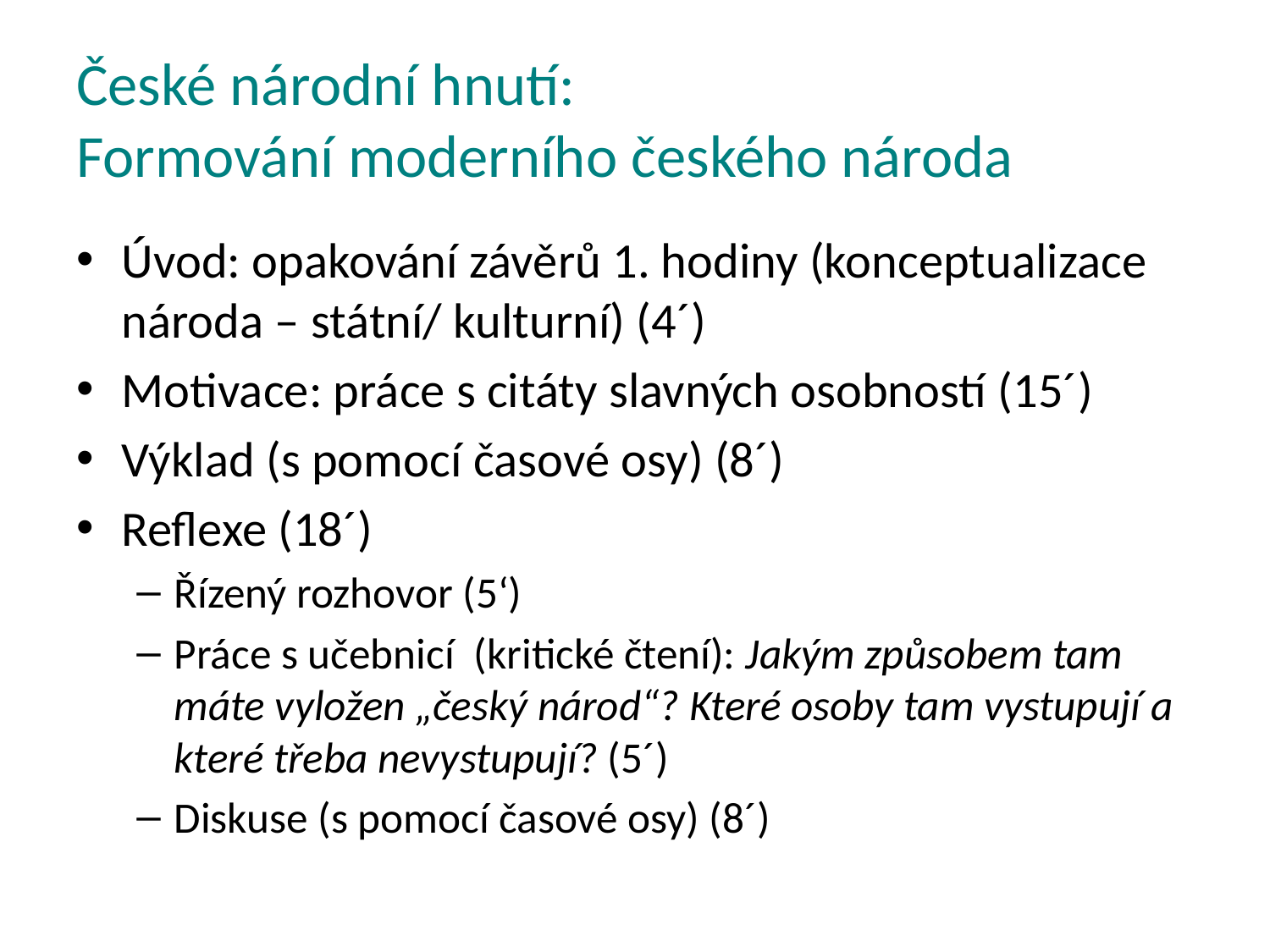

# České národní hnutí: Formování moderního českého národa
Úvod: opakování závěrů 1. hodiny (konceptualizace národa – státní/ kulturní) (4´)
Motivace: práce s citáty slavných osobností (15´)
Výklad (s pomocí časové osy) (8´)
Reflexe (18´)
Řízený rozhovor (5‘)
Práce s učebnicí  (kritické čtení): Jakým způsobem tam máte vyložen „český národ“? Které osoby tam vystupují a které třeba nevystupují? (5´)
Diskuse (s pomocí časové osy) (8´)